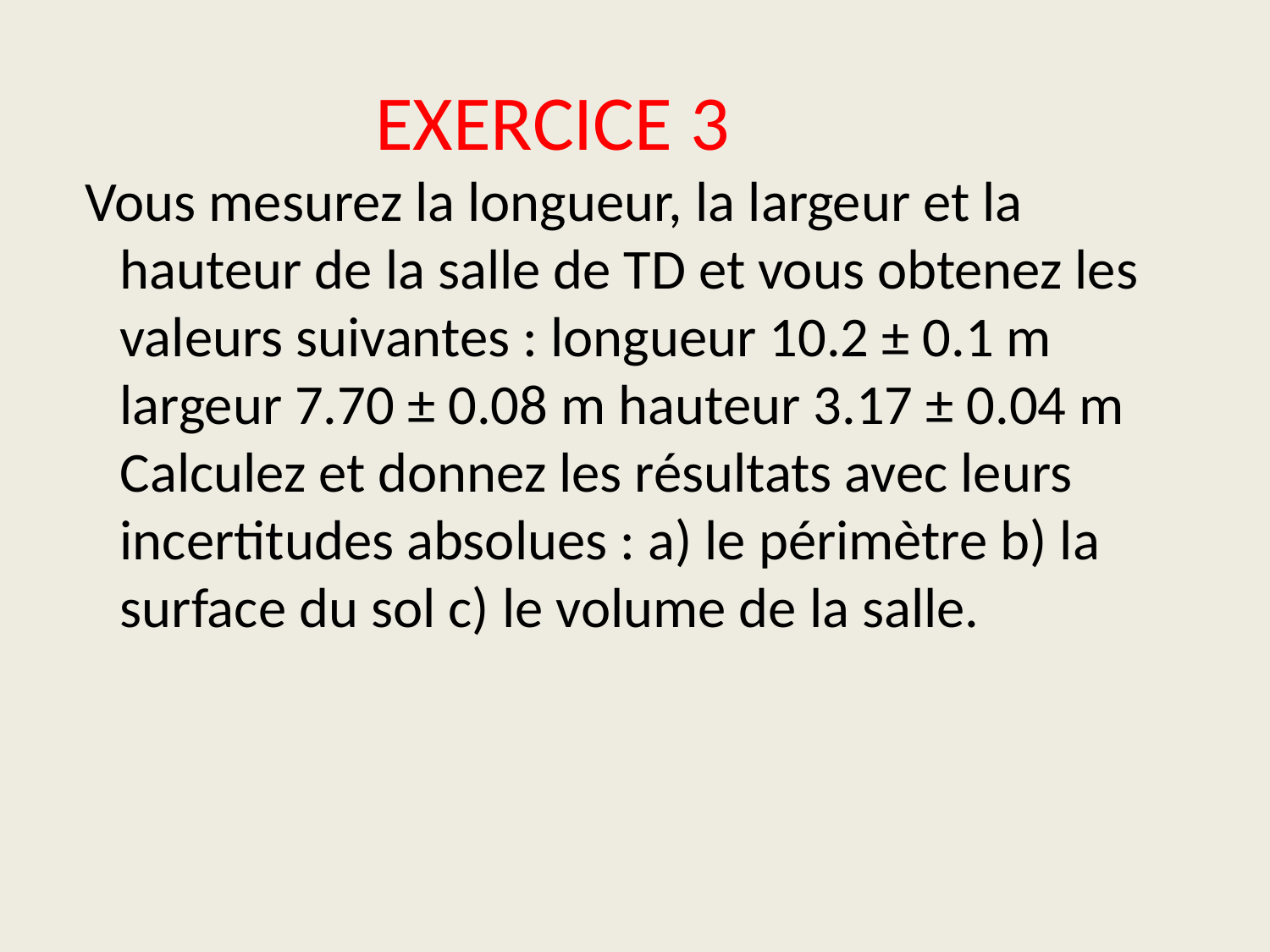

# EXERCICE 3
 Vous mesurez la longueur, la largeur et la hauteur de la salle de TD et vous obtenez les valeurs suivantes : longueur 10.2 ± 0.1 m largeur 7.70 ± 0.08 m hauteur 3.17 ± 0.04 m Calculez et donnez les résultats avec leurs incertitudes absolues : a) le périmètre b) la surface du sol c) le volume de la salle.